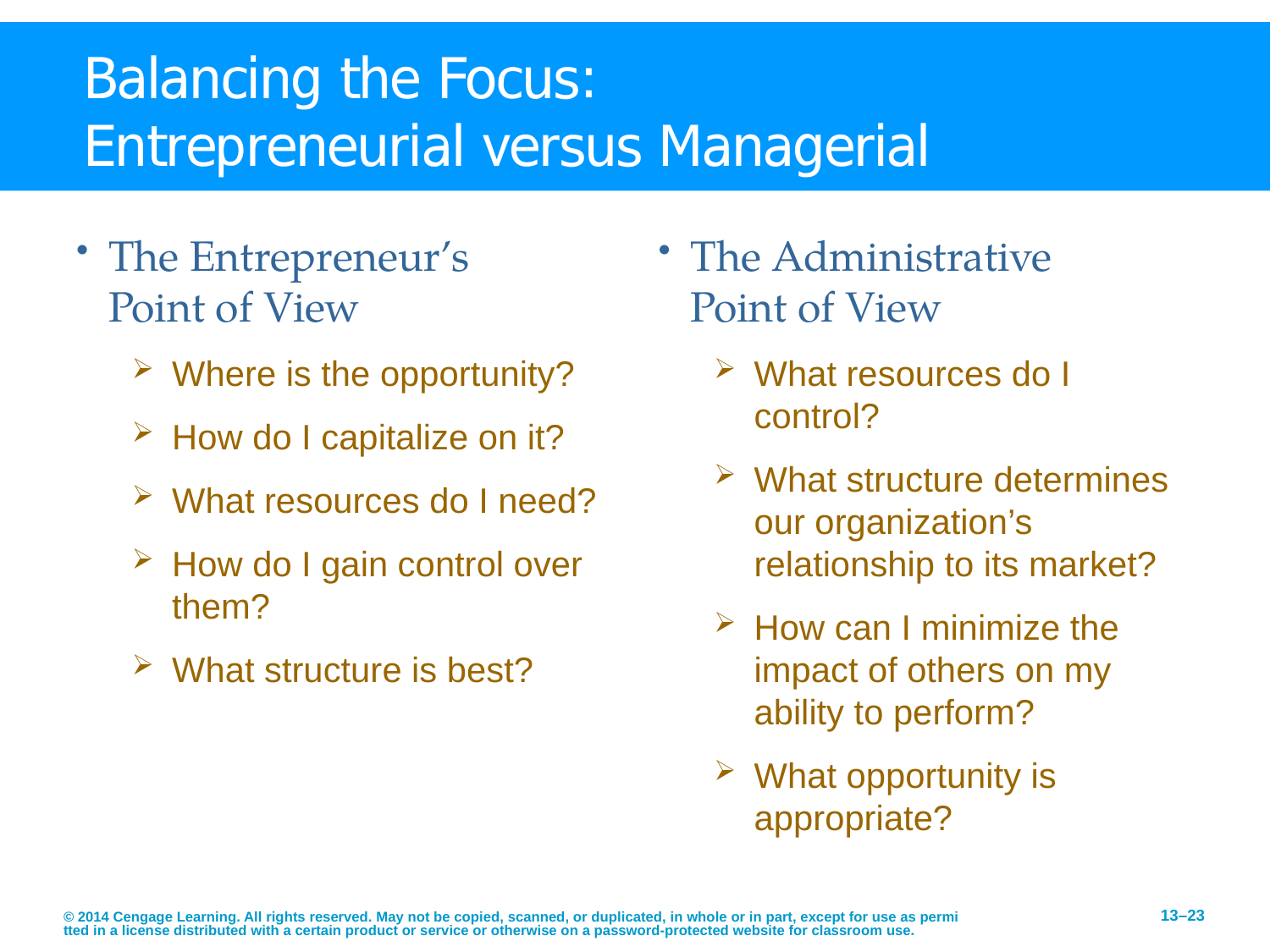

# Balancing the Focus: Entrepreneurial versus Managerial
The Entrepreneur’s
Point of View
Where is the opportunity?
How do I capitalize on it?
What resources do I need?
How do I gain control over them?
What structure is best?
The Administrative
Point of View
What resources do I control?
What structure determines our organization’s relationship to its market?
How can I minimize the impact of others on my ability to perform?
What opportunity is appropriate?
© 2014 Cengage Learning. All rights reserved. May not be copied, scanned, or duplicated, in whole or in part, except for use as permitted in a license distributed with a certain product or service or otherwise on a password-protected website for classroom use.
13–23